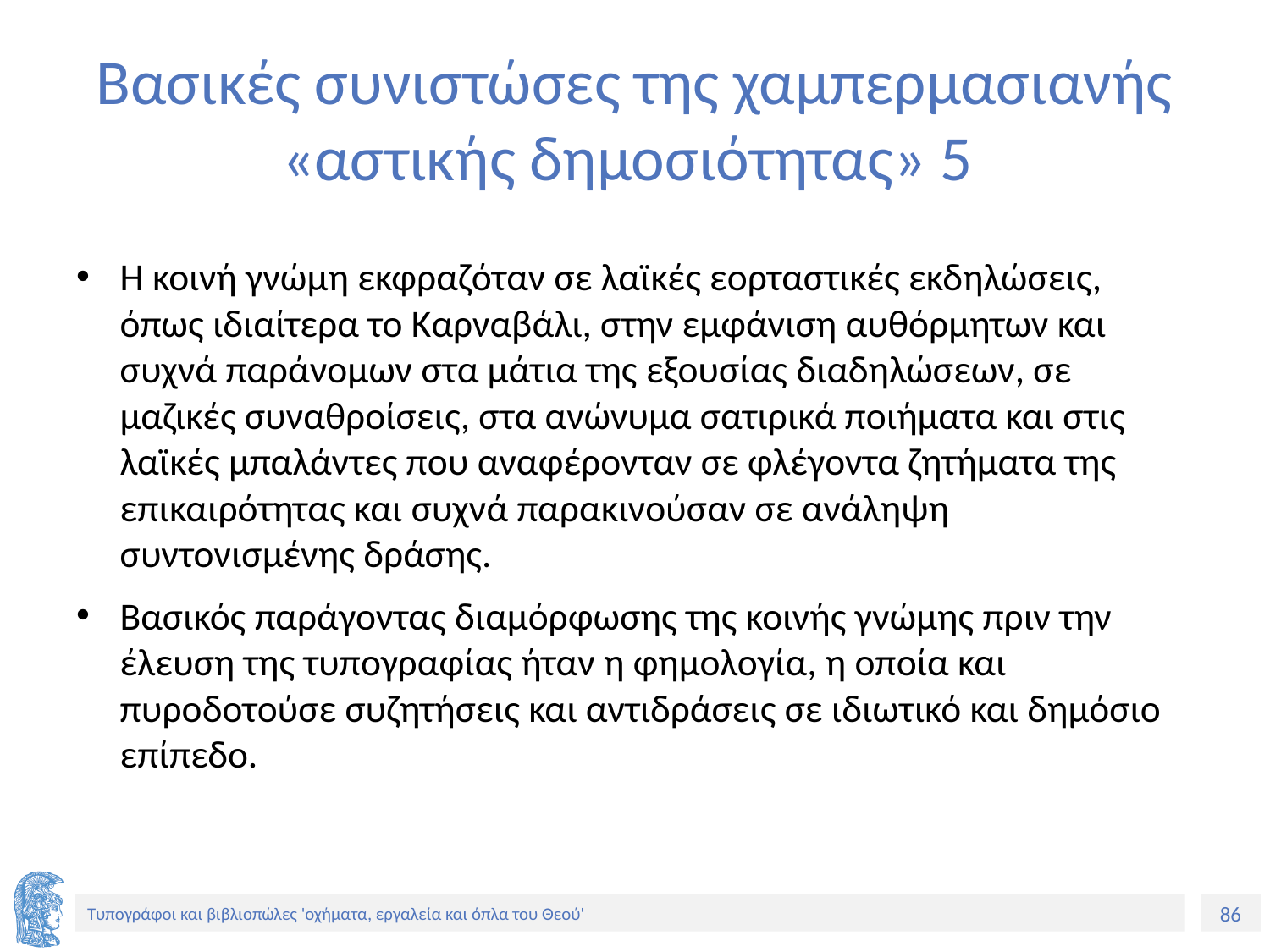

# Βασικές συνιστώσες της χαμπερμασιανής «αστικής δημοσιότητας» 5
Η κοινή γνώμη εκφραζόταν σε λαϊκές εορταστικές εκδηλώσεις, όπως ιδιαίτερα το Καρναβάλι, στην εμφάνιση αυθόρμητων και συχνά παράνομων στα μάτια της εξουσίας διαδηλώσεων, σε μαζικές συναθροίσεις, στα ανώνυμα σατιρικά ποιήματα και στις λαϊκές μπαλάντες που αναφέρονταν σε φλέγοντα ζητήματα της επικαιρότητας και συχνά παρακινούσαν σε ανάληψη συντονισμένης δράσης.
Βασικός παράγοντας διαμόρφωσης της κοινής γνώμης πριν την έλευση της τυπογραφίας ήταν η φημολογία, η οποία και πυροδοτούσε συζητήσεις και αντιδράσεις σε ιδιωτικό και δημόσιο επίπεδο.